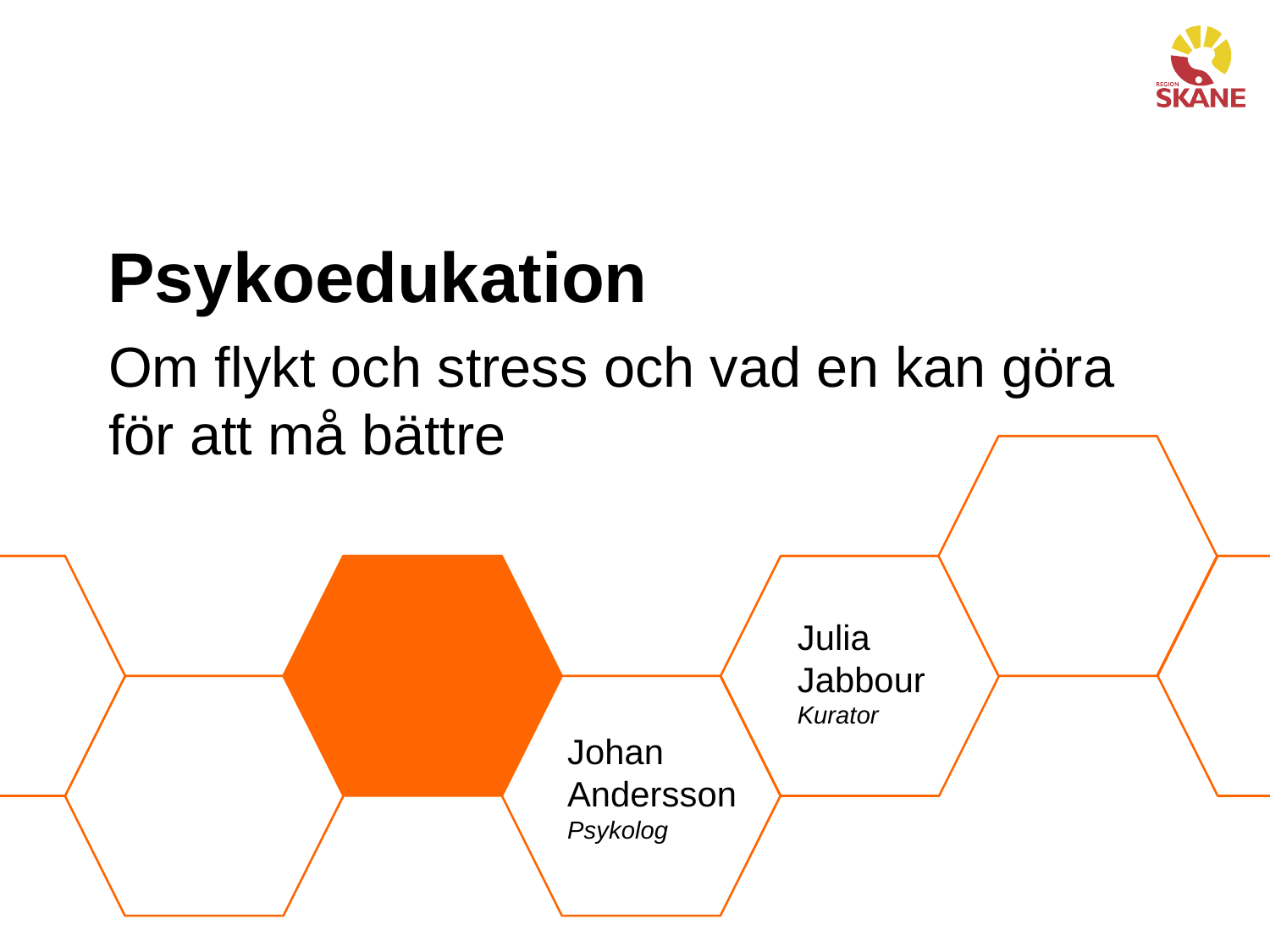

# Psykoedukation
Om flykt och stress och vad en kan göra för att må bättre
Julia Jabbour
Kurator
Johan Andersson
Psykolog